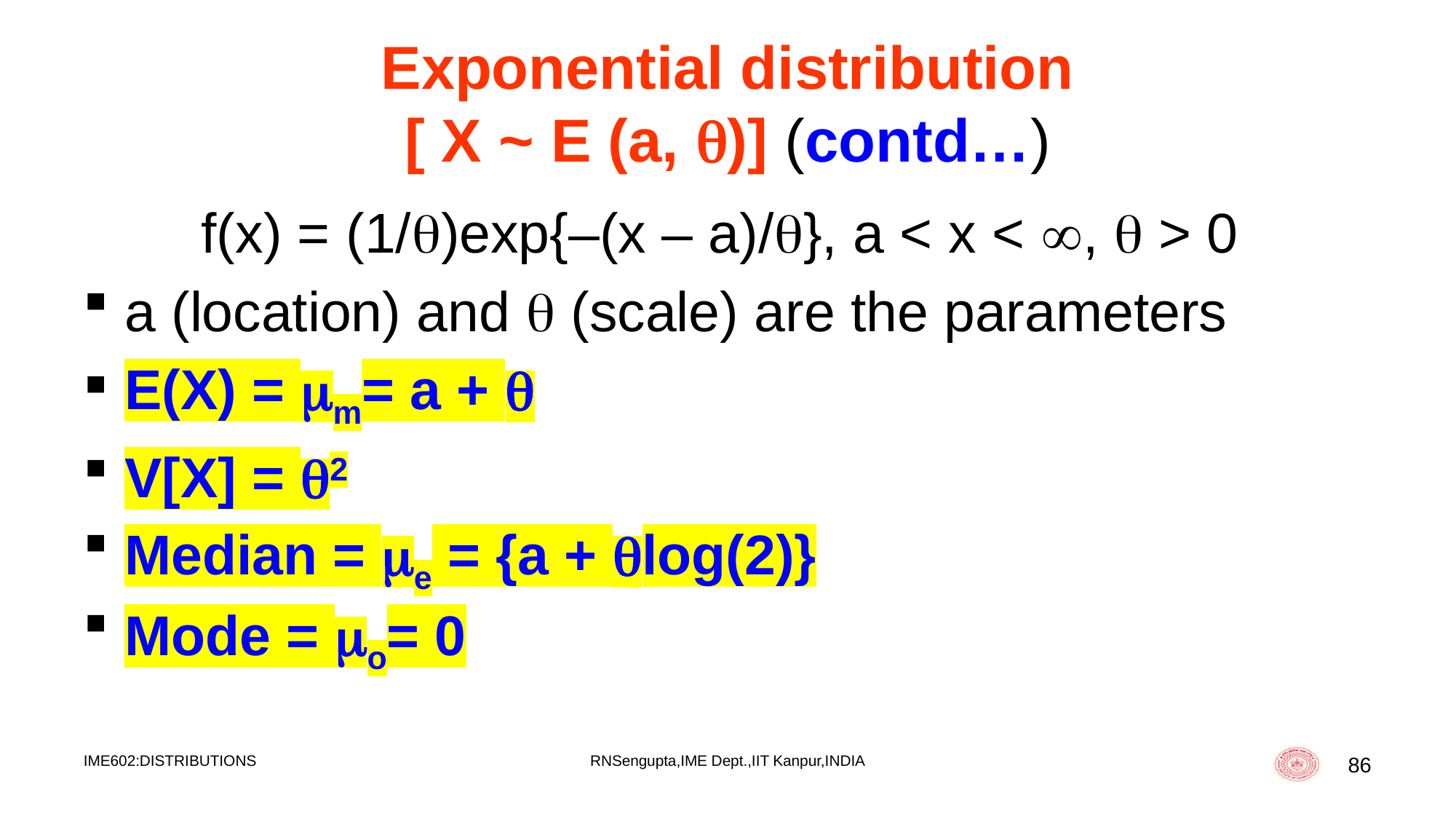

# Exponential distribution [ X ~ E (a, θ)] (contd…)
f(x) = (1/θ)exp{–(x – a)/θ}, a < x < ∞, θ > 0
a (location) and θ (scale) are the parameters
E(X) = μm= a + θ
V[X] = θ2
Median = μe = {a + θlog(2)}
Mode = μo= 0
IME602:DISTRIBUTIONS
RNSengupta,IME Dept.,IIT Kanpur,INDIA
86